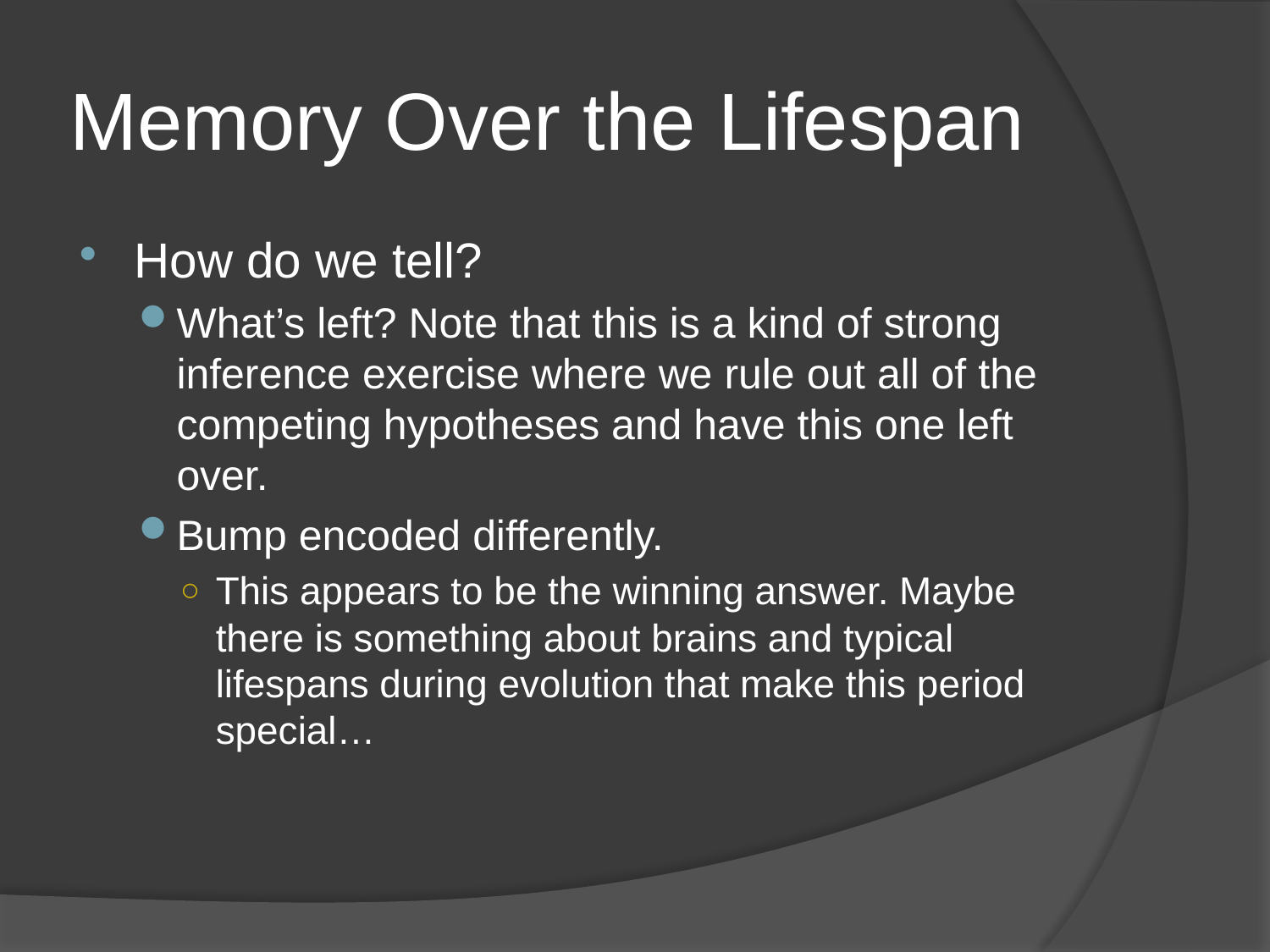

# Memory Over the Lifespan
How do we tell?
What’s left? Note that this is a kind of strong inference exercise where we rule out all of the competing hypotheses and have this one left over.
Bump encoded differently.
This appears to be the winning answer. Maybe there is something about brains and typical lifespans during evolution that make this period special…